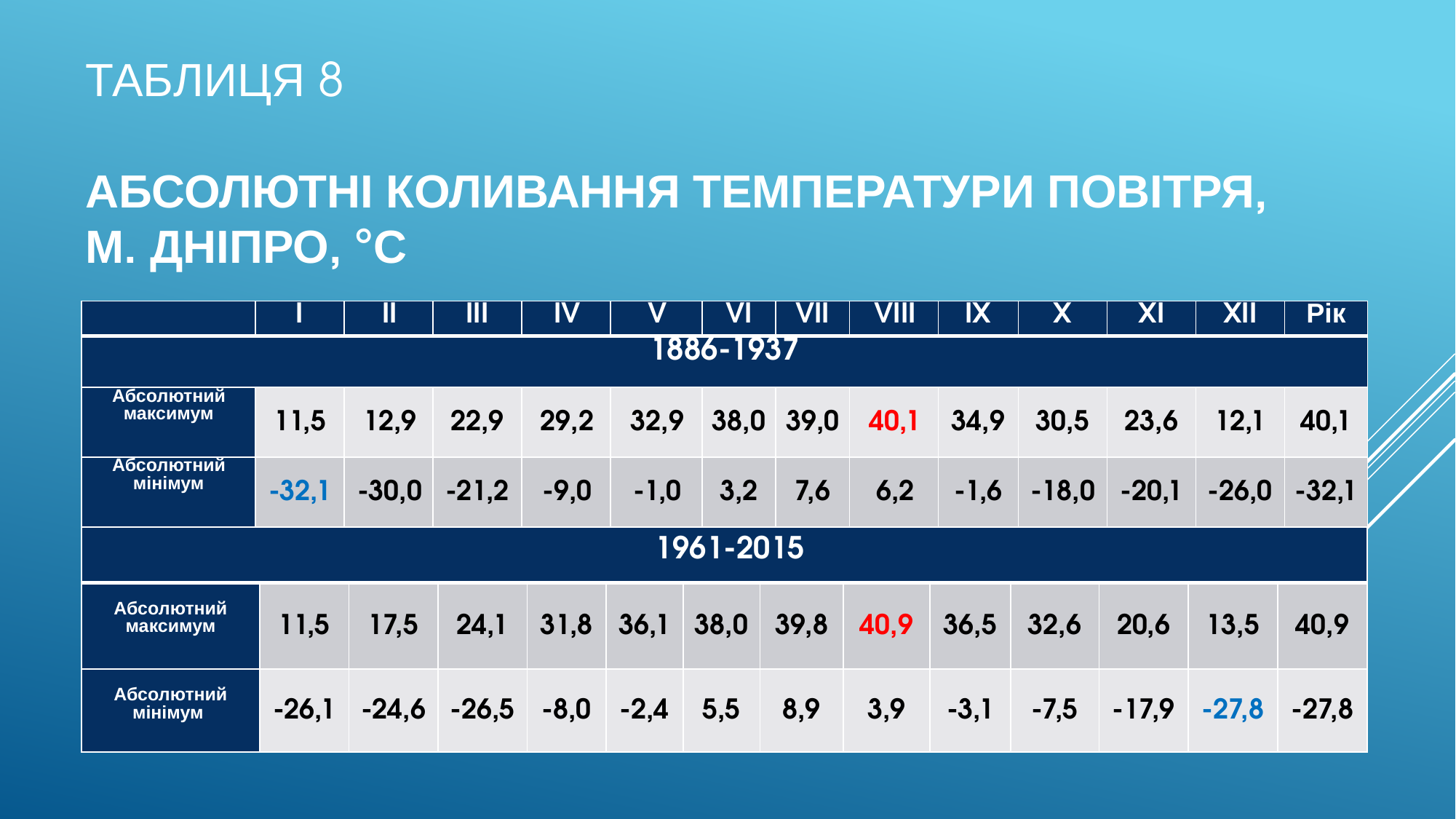

# Таблиця 8 Абсолютні коливання температури повітря, м. Дніпро, °С
|  | I | II | III | IV | V | VI | VII | VIII | IX | X | XI | XII | Рік |
| --- | --- | --- | --- | --- | --- | --- | --- | --- | --- | --- | --- | --- | --- |
| 1886-1937 |  |  |  |  |  |  |  |  |  |  |  |  |  |
| Абсолютний максимум | 11,5 | 12,9 | 22,9 | 29,2 | 32,9 | 38,0 | 39,0 | 40,1 | 34,9 | 30,5 | 23,6 | 12,1 | 40,1 |
| Абсолютний мінімум | -32,1 | -30,0 | -21,2 | -9,0 | -1,0 | 3,2 | 7,6 | 6,2 | -1,6 | -18,0 | -20,1 | -26,0 | -32,1 |
| 1961-2015 |  |  |  |  |  |  |  |  |  |  |  |  |  |
| --- | --- | --- | --- | --- | --- | --- | --- | --- | --- | --- | --- | --- | --- |
| Абсолютний максимум | 11,5 | 17,5 | 24,1 | 31,8 | 36,1 | 38,0 | 39,8 | 40,9 | 36,5 | 32,6 | 20,6 | 13,5 | 40,9 |
| Абсолютний мінімум | -26,1 | -24,6 | -26,5 | -8,0 | -2,4 | 5,5 | 8,9 | 3,9 | -3,1 | -7,5 | -17,9 | -27,8 | -27,8 |